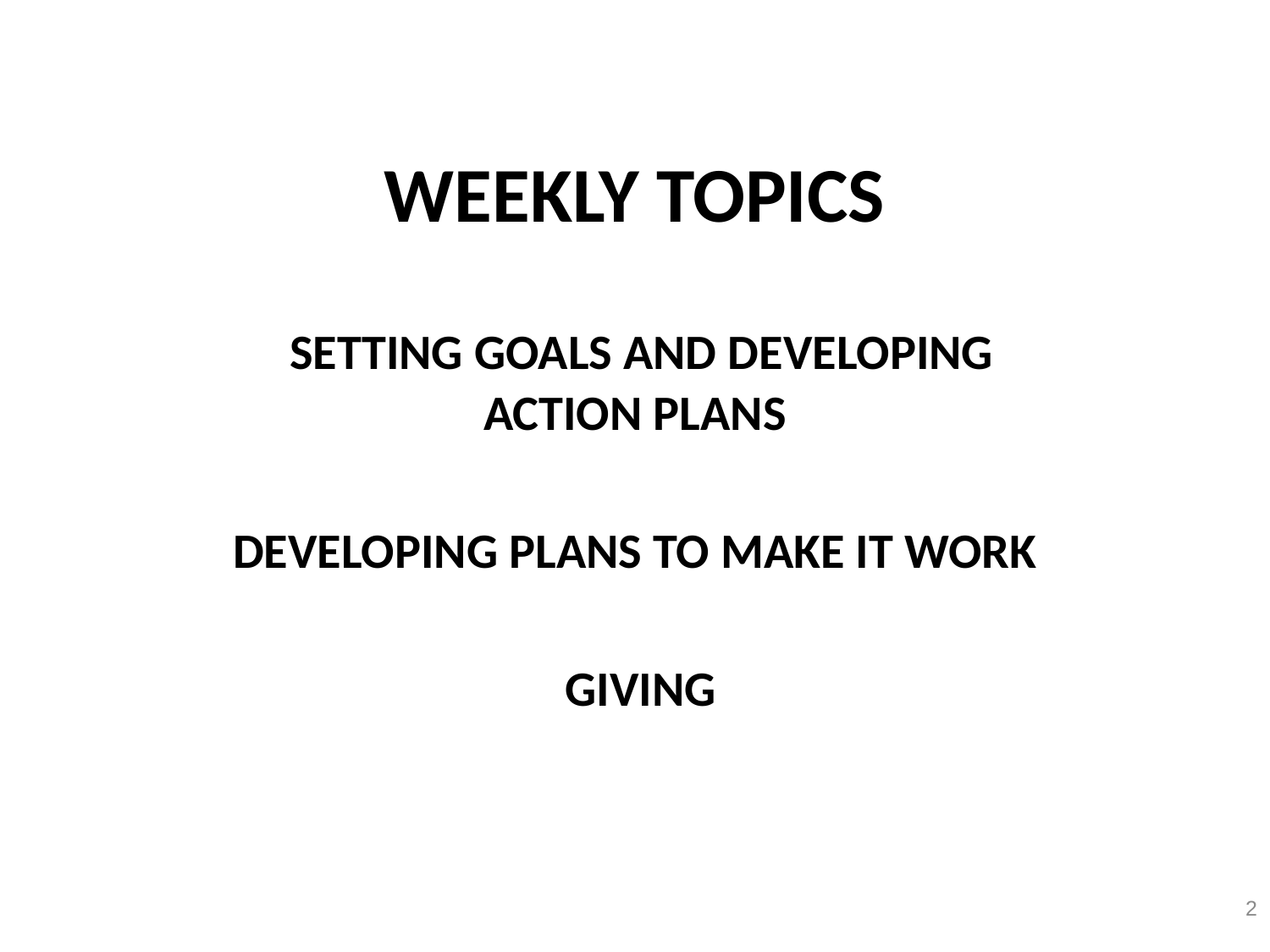

# WEEKLY TOPICS
 SETTING GOALS AND DEVELOPING ACTION PLANS

DEVELOPING PLANS TO MAKE IT WORK

 GIVING
2